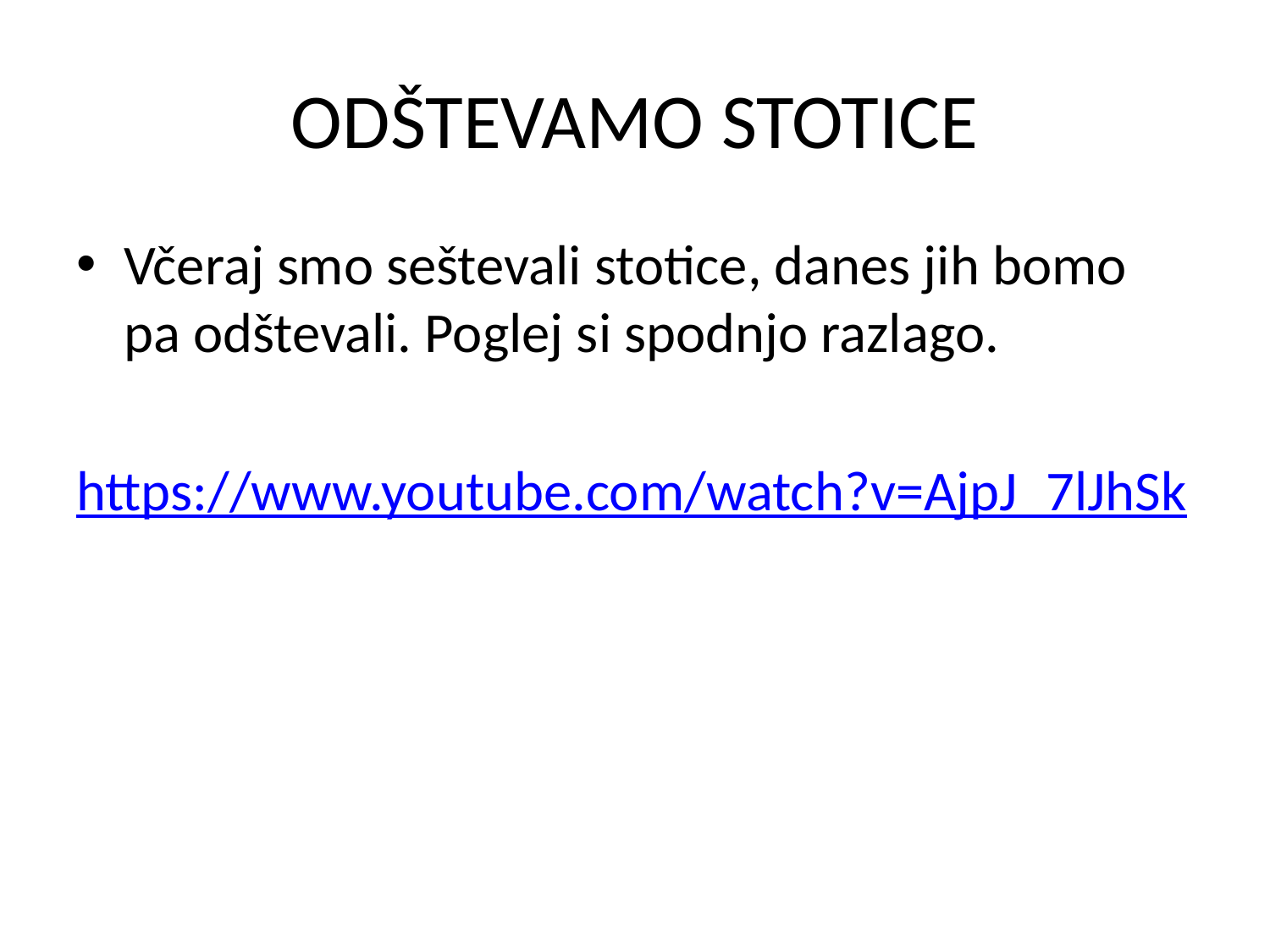

# ODŠTEVAMO STOTICE
Včeraj smo seštevali stotice, danes jih bomo pa odštevali. Poglej si spodnjo razlago.

https://www.youtube.com/watch?v=AjpJ_7lJhSk